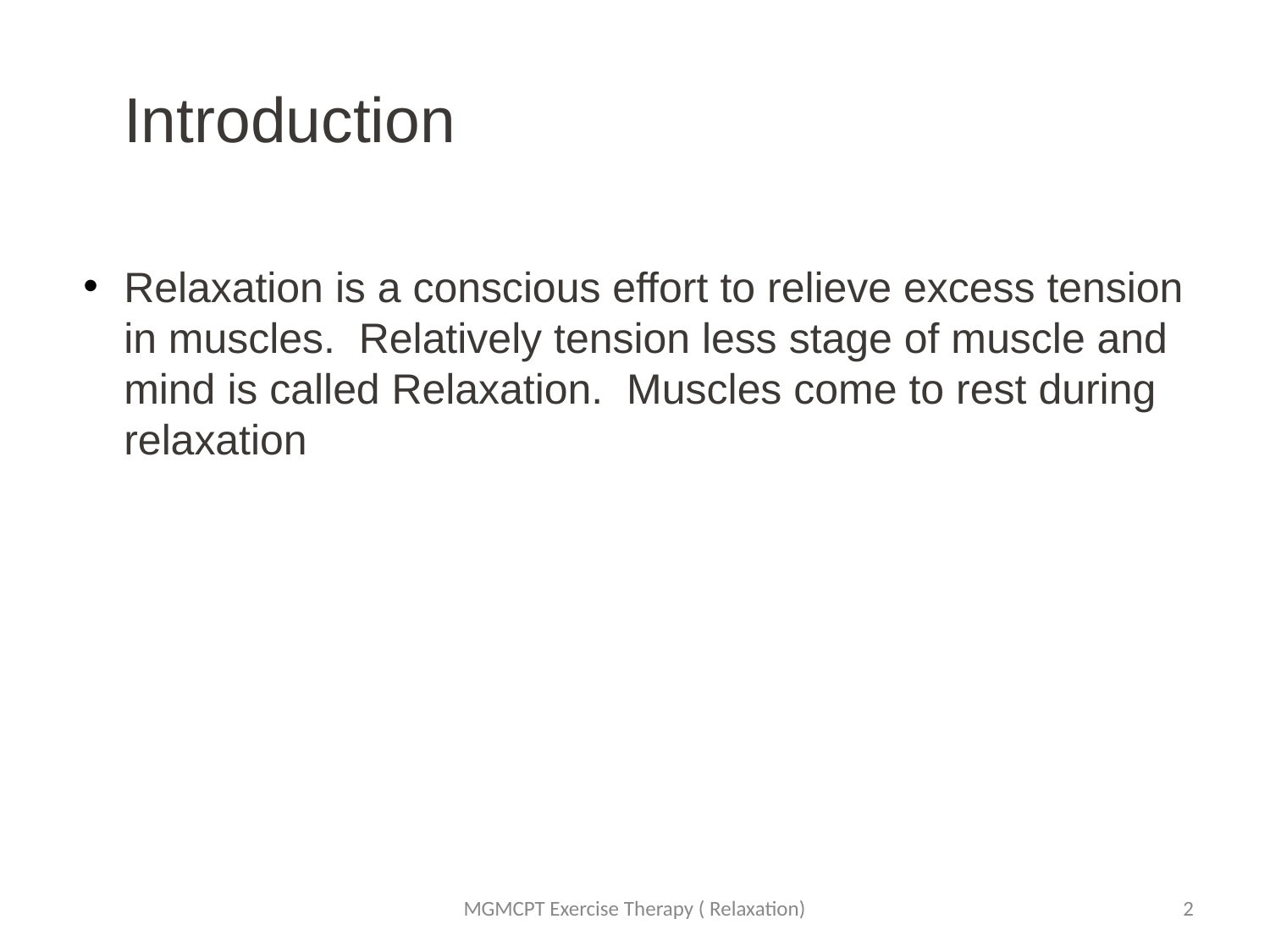

# Introduction
Relaxation is a conscious effort to relieve excess tension in muscles.  Relatively tension less stage of muscle and mind is called Relaxation.  Muscles come to rest during relaxation
MGMCPT Exercise Therapy ( Relaxation)
2